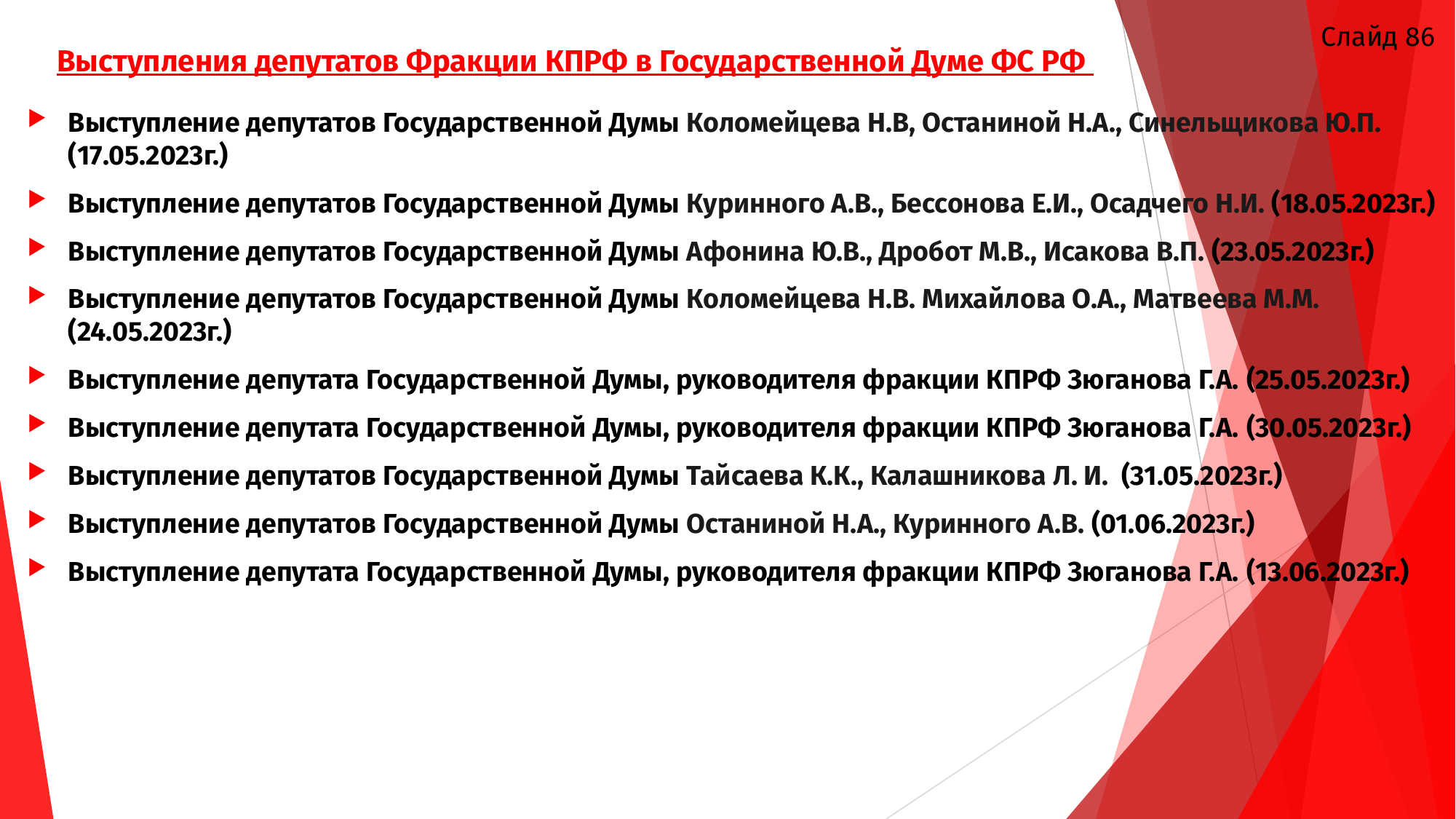

Слайд 86
# Выступления депутатов Фракции КПРФ в Государственной Думе ФС РФ
Выступление депутатов Государственной Думы Коломейцева Н.В, Останиной Н.А., Синельщикова Ю.П. (17.05.2023г.)
Выступление депутатов Государственной Думы Куринного А.В., Бессонова Е.И., Осадчего Н.И. (18.05.2023г.)
Выступление депутатов Государственной Думы Афонина Ю.В., Дробот М.В., Исакова В.П. (23.05.2023г.)
Выступление депутатов Государственной Думы Коломейцева Н.В. Михайлова О.А., Матвеева М.М. (24.05.2023г.)
Выступление депутата Государственной Думы, руководителя фракции КПРФ Зюганова Г.А. (25.05.2023г.)
Выступление депутата Государственной Думы, руководителя фракции КПРФ Зюганова Г.А. (30.05.2023г.)
Выступление депутатов Государственной Думы Тайсаева К.К., Калашникова Л. И.  (31.05.2023г.)
Выступление депутатов Государственной Думы Останиной Н.А., Куринного А.В. (01.06.2023г.)
Выступление депутата Государственной Думы, руководителя фракции КПРФ Зюганова Г.А. (13.06.2023г.)